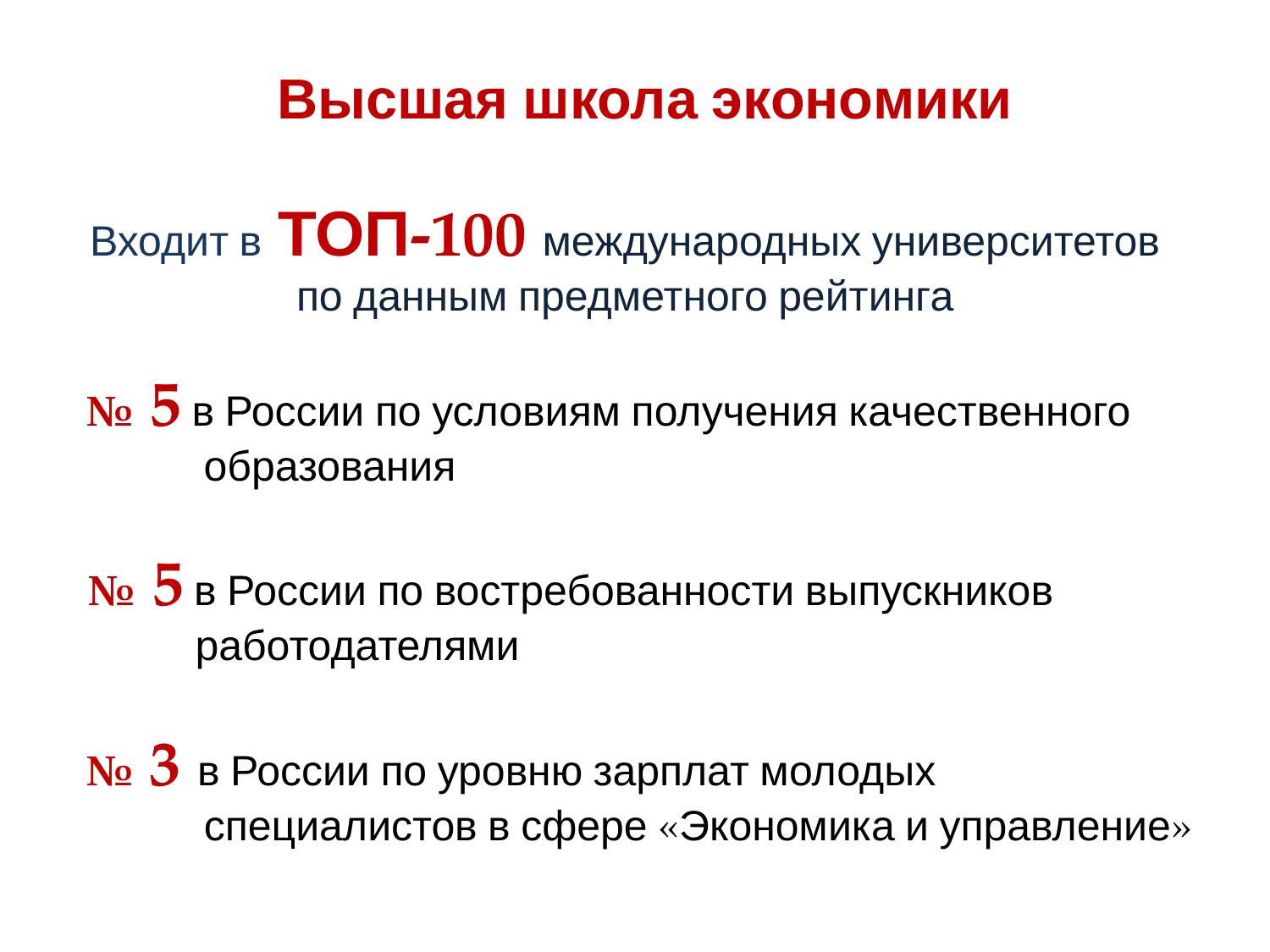

Высшая школа экономики
Входит в ТОП-100 международных университетов по данным предметного рейтинга
№ 5 в России по условиям получения качественного
           образования
№ 5 в России по востребованности выпускников
          работодателями
№ 3 в России по уровню зарплат молодых
           специалистов в сфере «Экономика и управление»